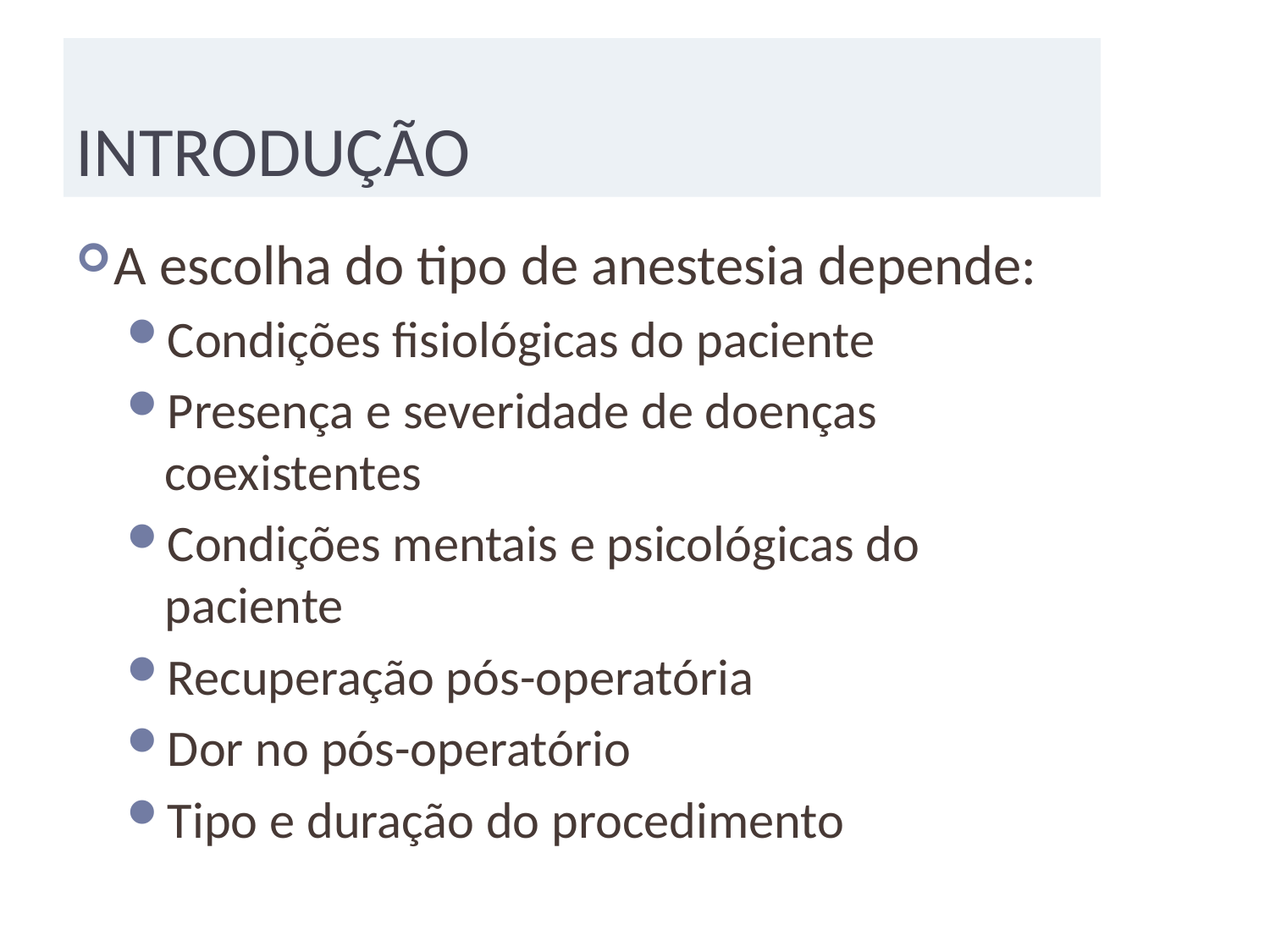

# INTRODUÇÃO
A escolha do tipo de anestesia depende:
Condições fisiológicas do paciente
Presença e severidade de doenças coexistentes
Condições mentais e psicológicas do paciente
Recuperação pós-operatória
Dor no pós-operatório
Tipo e duração do procedimento